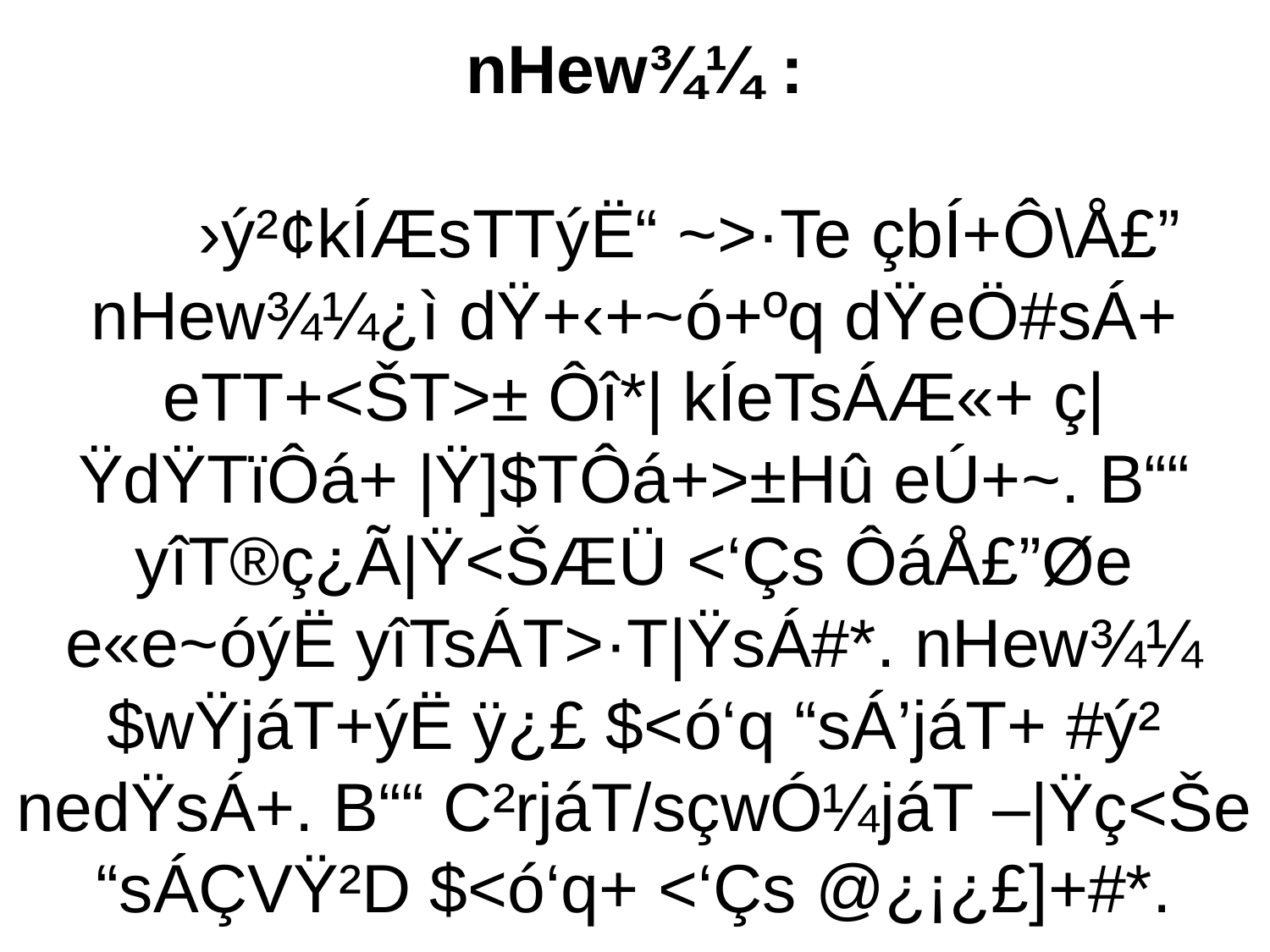

# nHew¾¼ : ›ý²¢kÍÆsTTýË“ ~>·Te çbÍ+Ô\Å£” nHew¾¼¿ì dŸ+‹+~ó+ºq dŸeÖ#sÁ+ eTT+<ŠT>± Ôî*| kÍeTsÁÆ«+ ç|ŸdŸTïÔá+ |Ÿ]$TÔá+>±Hû eÚ+~. B““ yîT®ç¿Ã|Ÿ<ŠÆÜ <‘Çs ÔáÅ£”Øe e«e~óýË yîTsÁT>·T|ŸsÁ#*. nHew¾¼ $wŸjáT+ýË ÿ¿£ $<ó‘q “sÁ’jáT+ #ý² nedŸsÁ+. B““ C²rjáT/sçwÓ¼jáT –|Ÿç<Še “sÁÇVŸ²D $<ó‘q+ <‘Çs @¿¡¿£]+#*.